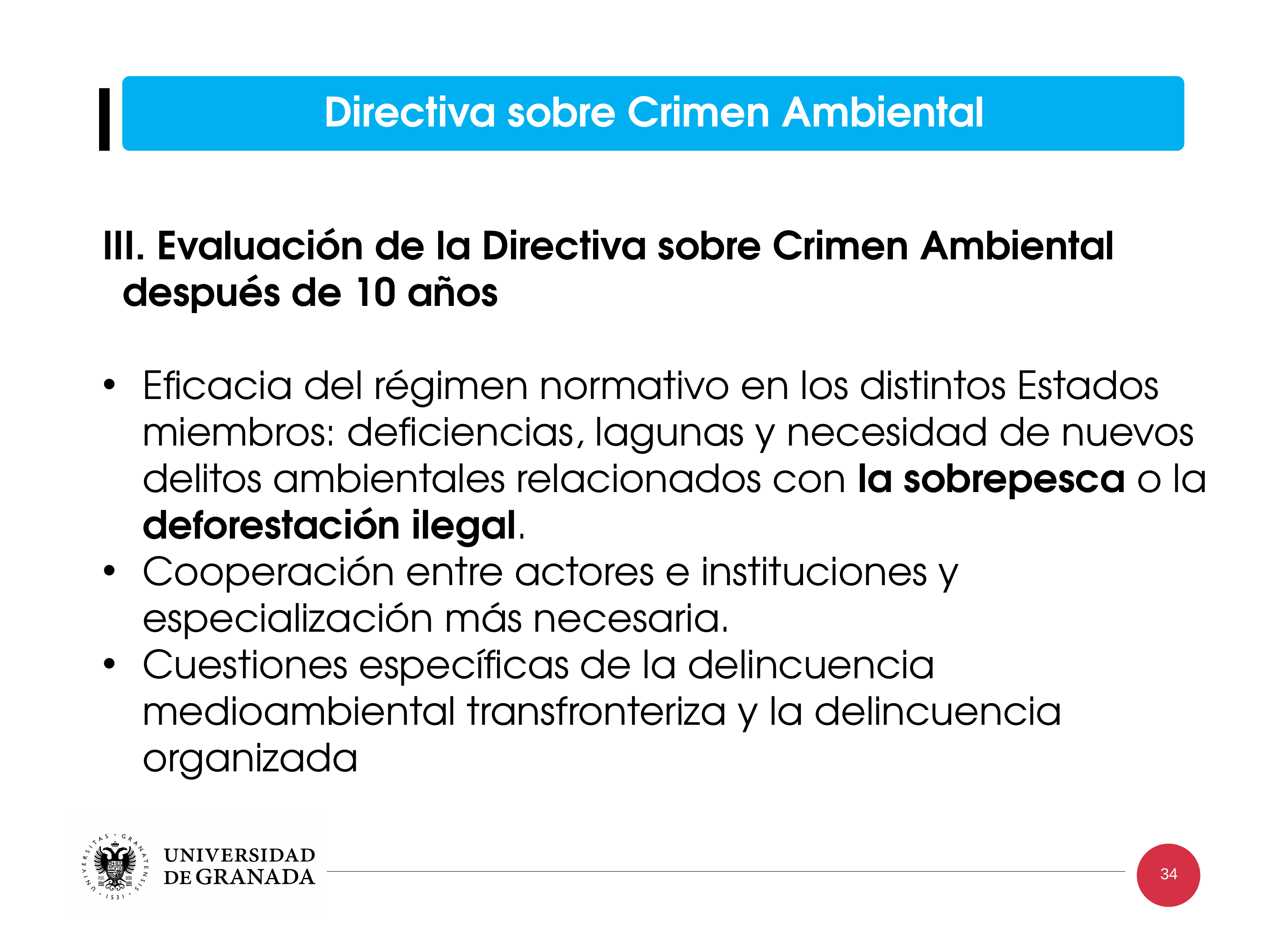

Directiva sobre Crimen Ambiental

III. Evaluación de la Directiva sobre Crimen Ambiental después de 10 años

Eficacia del régimen normativo en los distintos Estados miembros: deficiencias, lagunas y necesidad de nuevos delitos ambientales relacionados con la sobrepesca o la deforestación ilegal.
Cooperación entre actores e instituciones y especialización más necesaria.
Cuestiones específicas de la delincuencia medioambiental transfronteriza y la delincuencia organizada